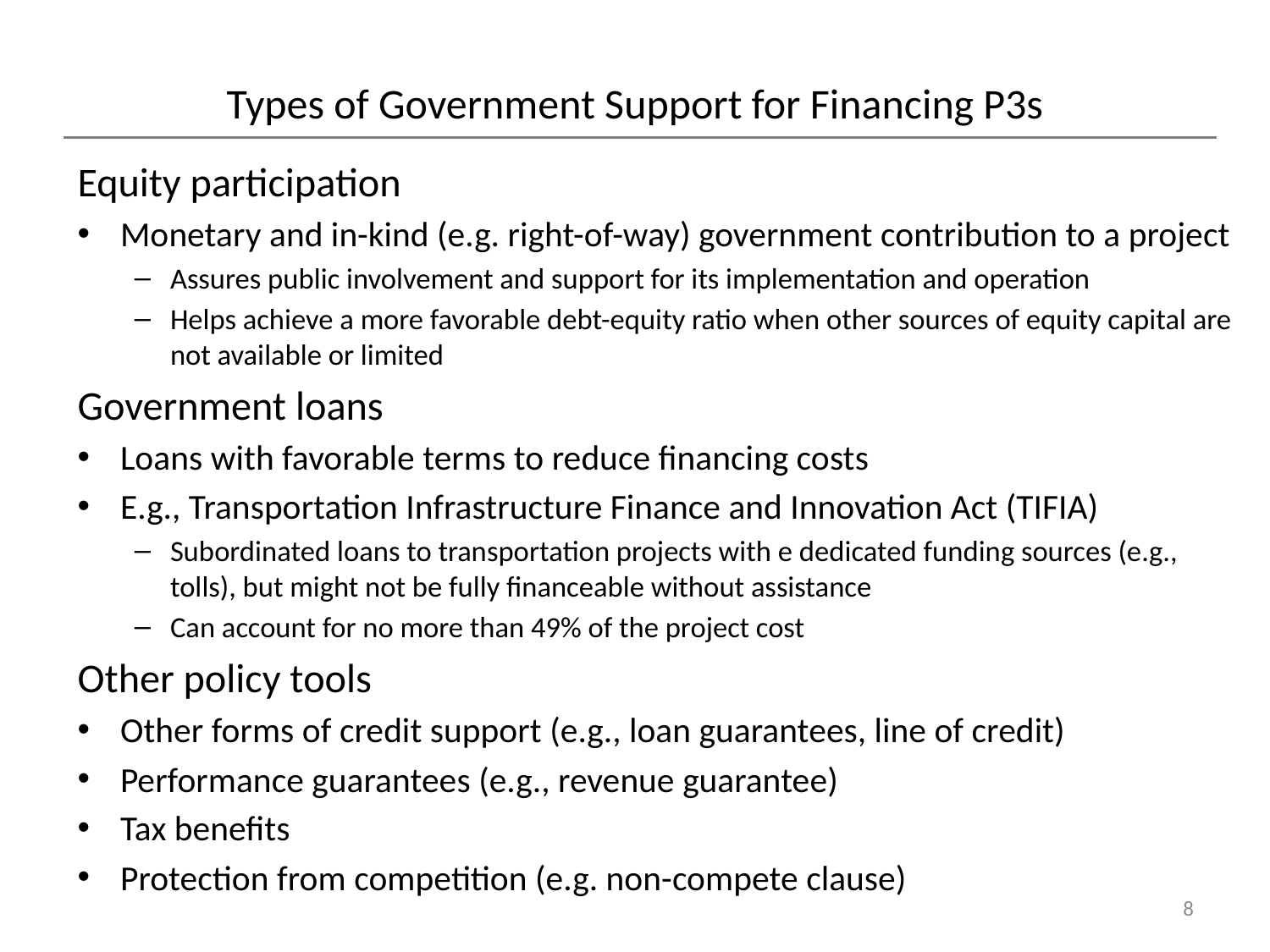

# Types of Government Support for Financing P3s
Equity participation
Monetary and in-kind (e.g. right-of-way) government contribution to a project
Assures public involvement and support for its implementation and operation
Helps achieve a more favorable debt-equity ratio when other sources of equity capital are not available or limited
Government loans
Loans with favorable terms to reduce financing costs
E.g., Transportation Infrastructure Finance and Innovation Act (TIFIA)
Subordinated loans to transportation projects with e dedicated funding sources (e.g., tolls), but might not be fully financeable without assistance
Can account for no more than 49% of the project cost
Other policy tools
Other forms of credit support (e.g., loan guarantees, line of credit)
Performance guarantees (e.g., revenue guarantee)
Tax benefits
Protection from competition (e.g. non-compete clause)
8